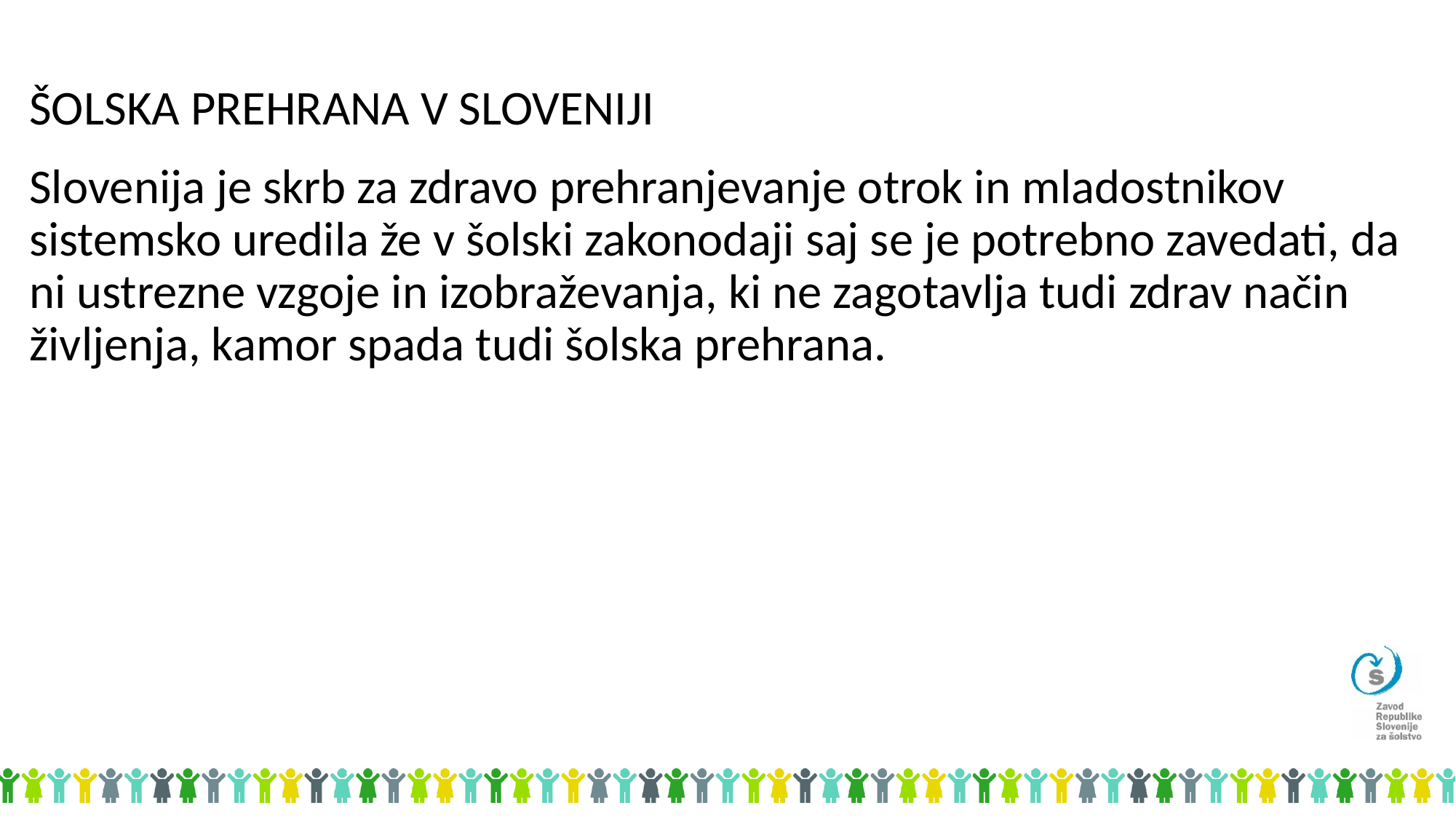

# ŠOLSKA PREHRANA V SLOVENIJI
Slovenija je skrb za zdravo prehranjevanje otrok in mladostnikov sistemsko uredila že v šolski zakonodaji saj se je potrebno zavedati, da ni ustrezne vzgoje in izobraževanja, ki ne zagotavlja tudi zdrav način življenja, kamor spada tudi šolska prehrana.